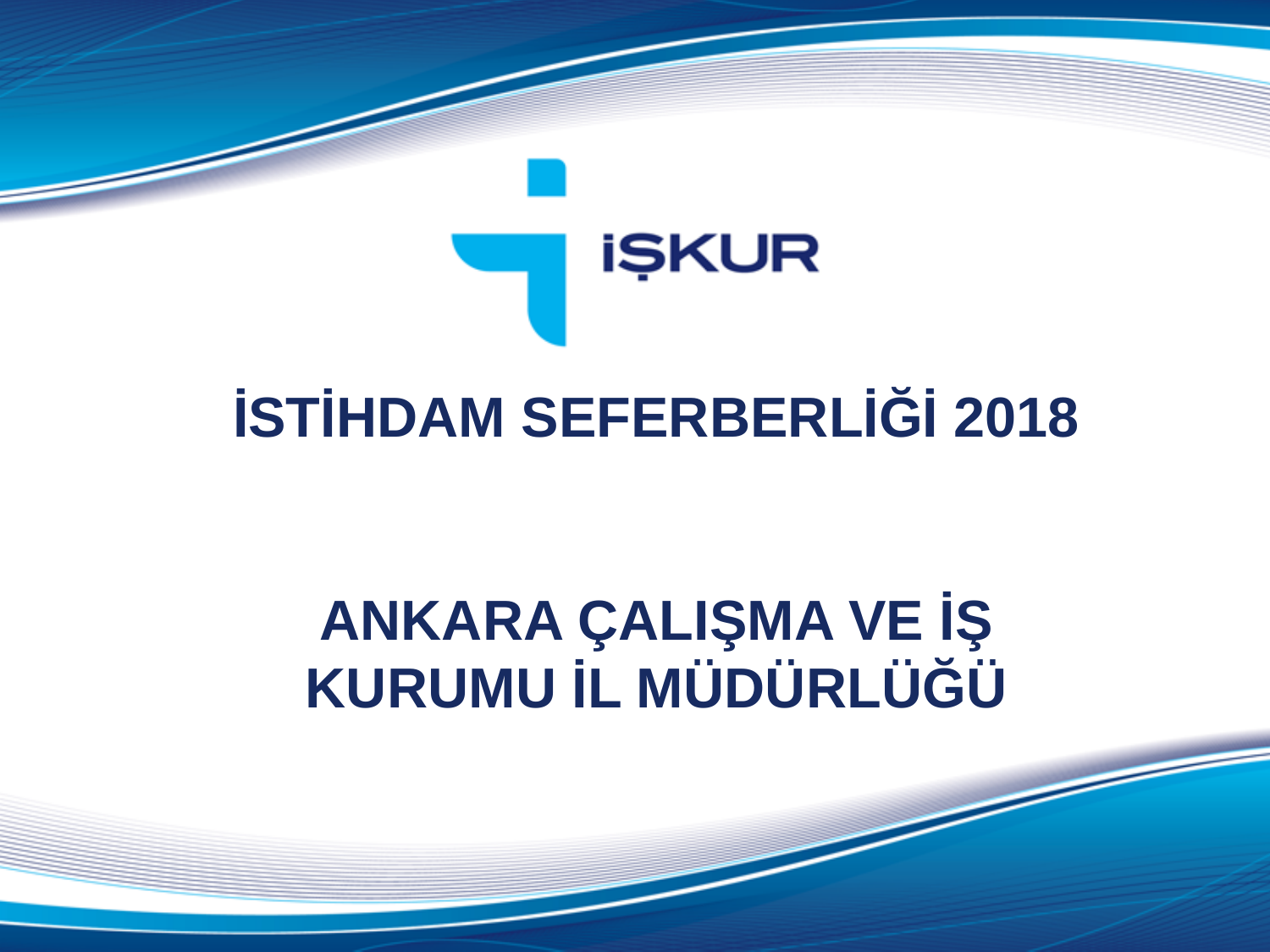

# İSTİHDAM SEFERBERLİĞİ 2018 ANKARA ÇALIŞMA VE İŞ KURUMU İL MÜDÜRLÜĞÜ